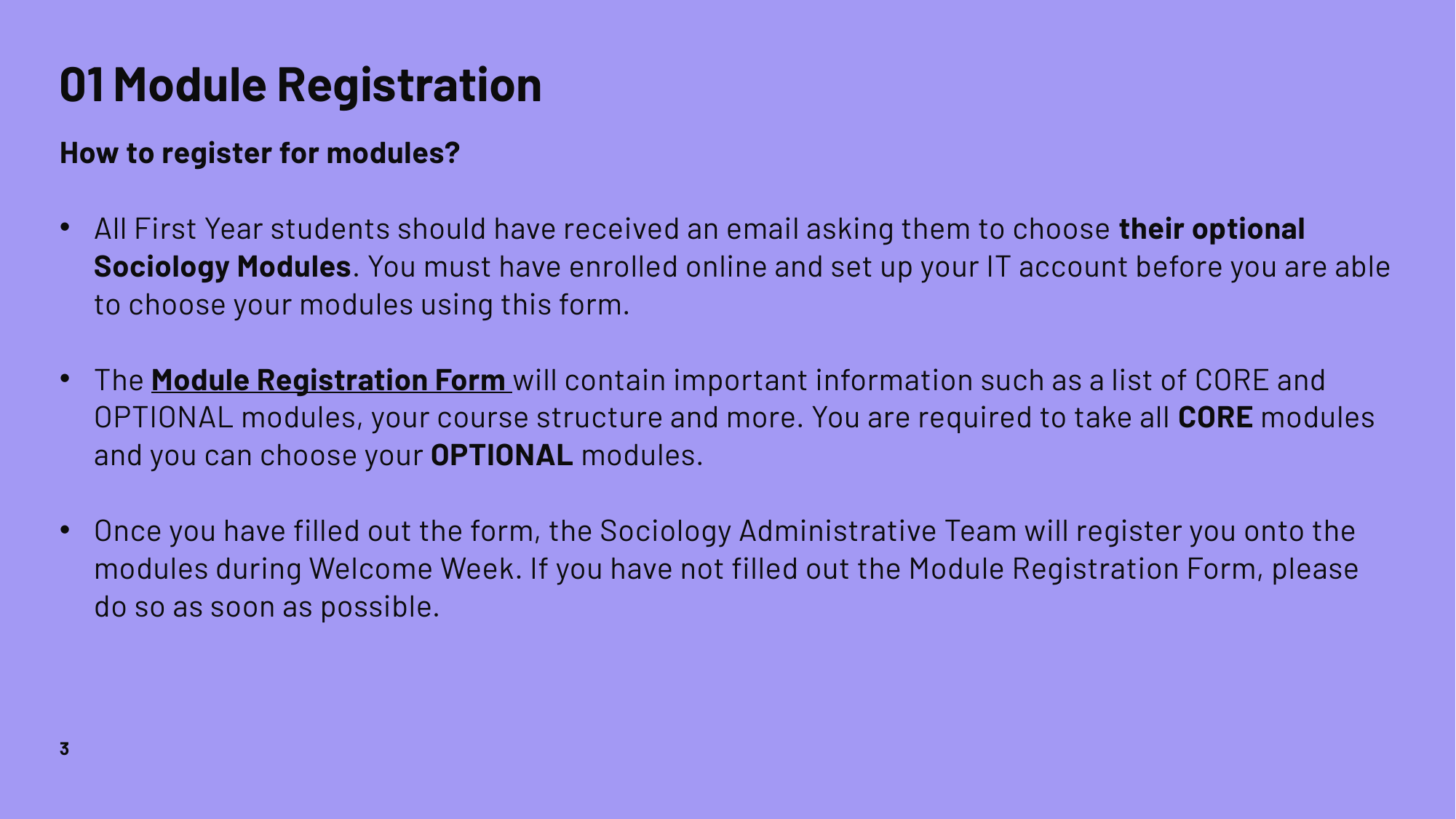

# 01 Module Registration
How to register for modules?

All First Year students should have received an email asking them to choose their optional Sociology Modules. You must have enrolled online and set up your IT account before you are able to choose your modules using this form.
The Module Registration Form will contain important information such as a list of CORE and OPTIONAL modules, your course structure and more. You are required to take all CORE modules and you can choose your OPTIONAL modules.
Once you have filled out the form, the Sociology Administrative Team will register you onto the modules during Welcome Week. If you have not filled out the Module Registration Form, please do so as soon as possible.
3